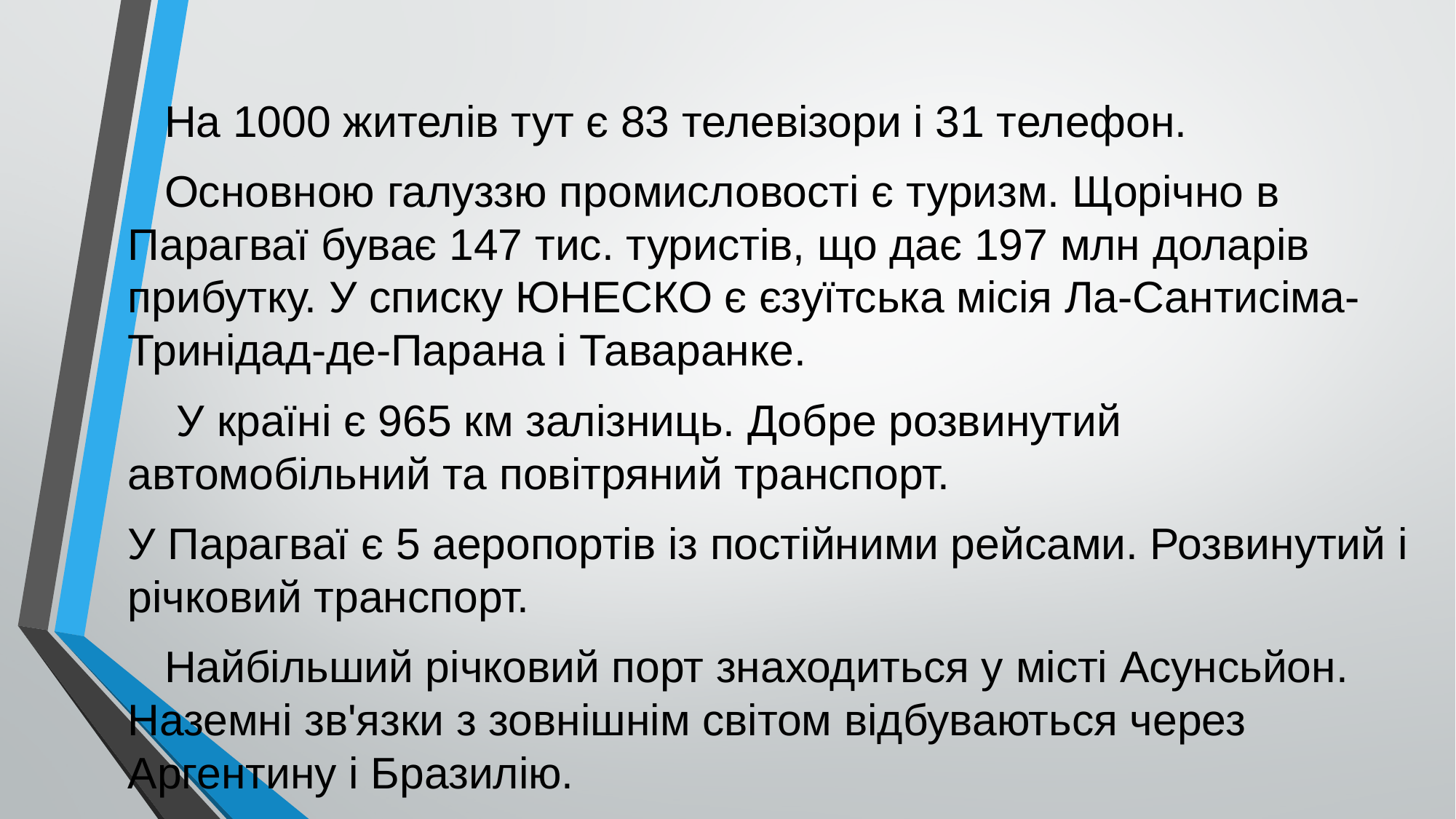

На 1000 жителів тут є 83 телевізори і 31 телефон.
   Основною галуззю промисловості є туризм. Щорічно в Парагваї буває 147 тис. туристів, що дає 197 млн доларів прибутку. У списку ЮНЕСКО є єзуїтська місія Ла-Сантисіма-Тринідад-де-Парана і Таваранке.
    У країні є 965 км залізниць. Добре розвинутий автомобільний та повітряний транспорт.
У Парагваї є 5 аеропортів із постійними рейсами. Розвинутий і річковий транспорт.
   Найбільший річковий порт знаходиться у місті Асунсьйон. Наземні зв'язки з зовнішнім світом відбуваються через Аргентину і Бразилію.

#